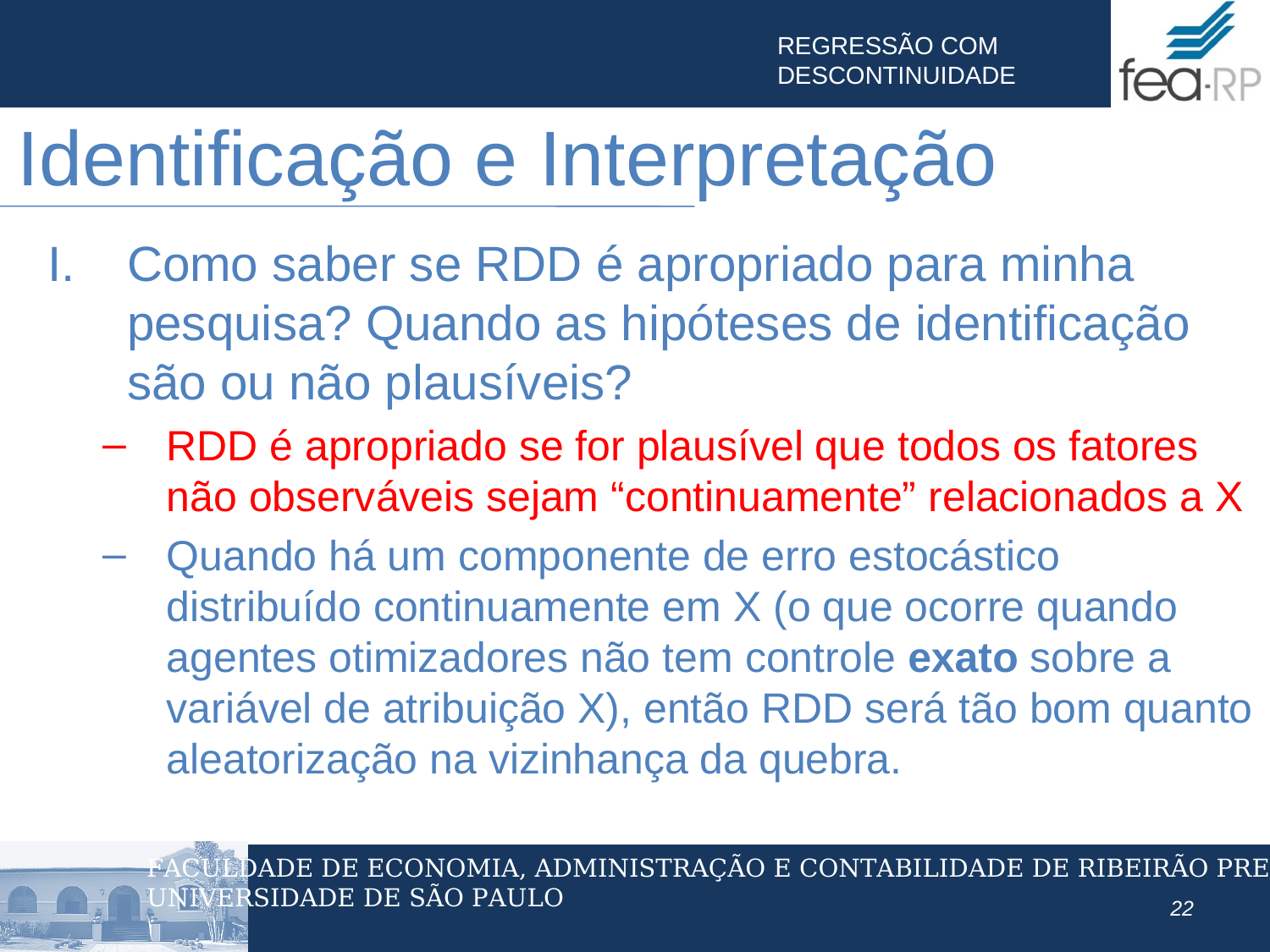

Identificação e Interpretação
Como saber se RDD é apropriado para minha pesquisa? Quando as hipóteses de identificação são ou não plausíveis?
RDD é apropriado se for plausível que todos os fatores não observáveis sejam “continuamente” relacionados a X
Quando há um componente de erro estocástico distribuído continuamente em X (o que ocorre quando agentes otimizadores não tem controle exato sobre a variável de atribuição X), então RDD será tão bom quanto aleatorização na vizinhança da quebra.
22